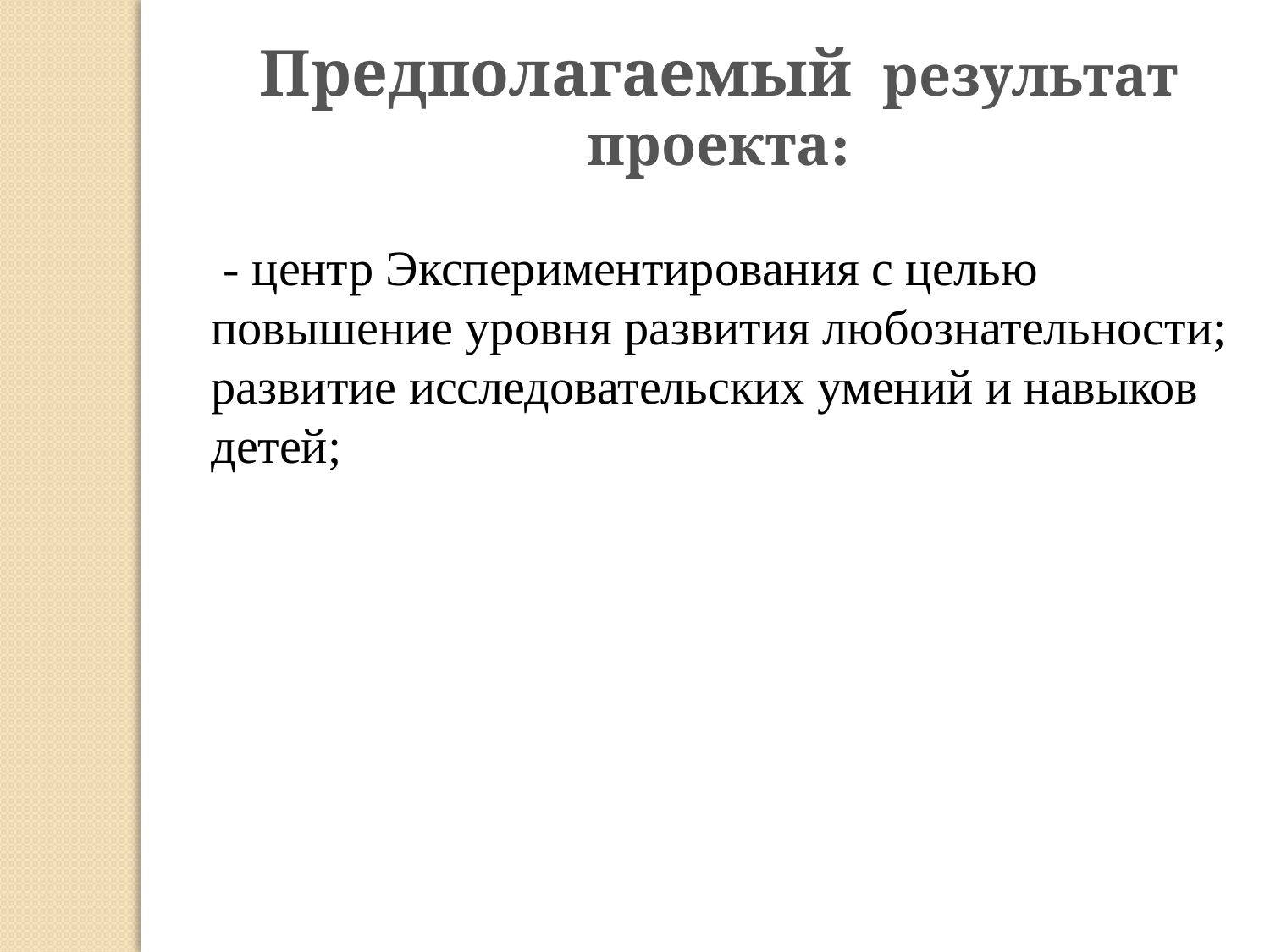

Предполагаемый  результат проекта:
 - центр Экспериментирования с целью повышение уровня развития любознательности; развитие исследовательских умений и навыков детей;